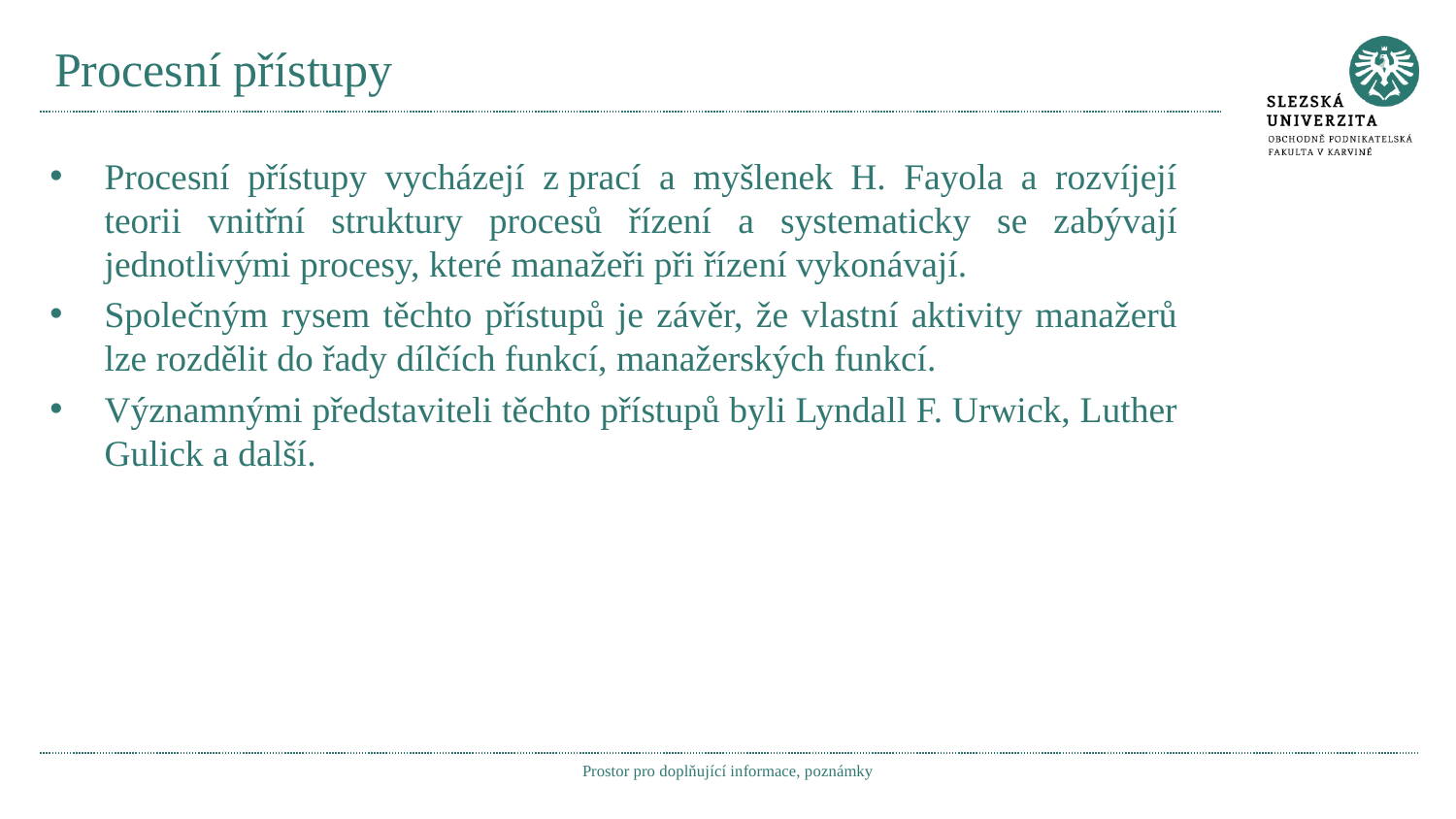

# Procesní přístupy
Procesní přístupy vycházejí z prací a myšlenek H. Fayola a rozvíjejí teorii vnitřní struktury procesů řízení a systematicky se zabývají jednotlivými procesy, které manažeři při řízení vykonávají.
Společným rysem těchto přístupů je závěr, že vlastní aktivity manažerů lze rozdělit do řady dílčích funkcí, manažerských funkcí.
Významnými představiteli těchto přístupů byli Lyndall F. Urwick, Luther Gulick a další.

Prostor pro doplňující informace, poznámky